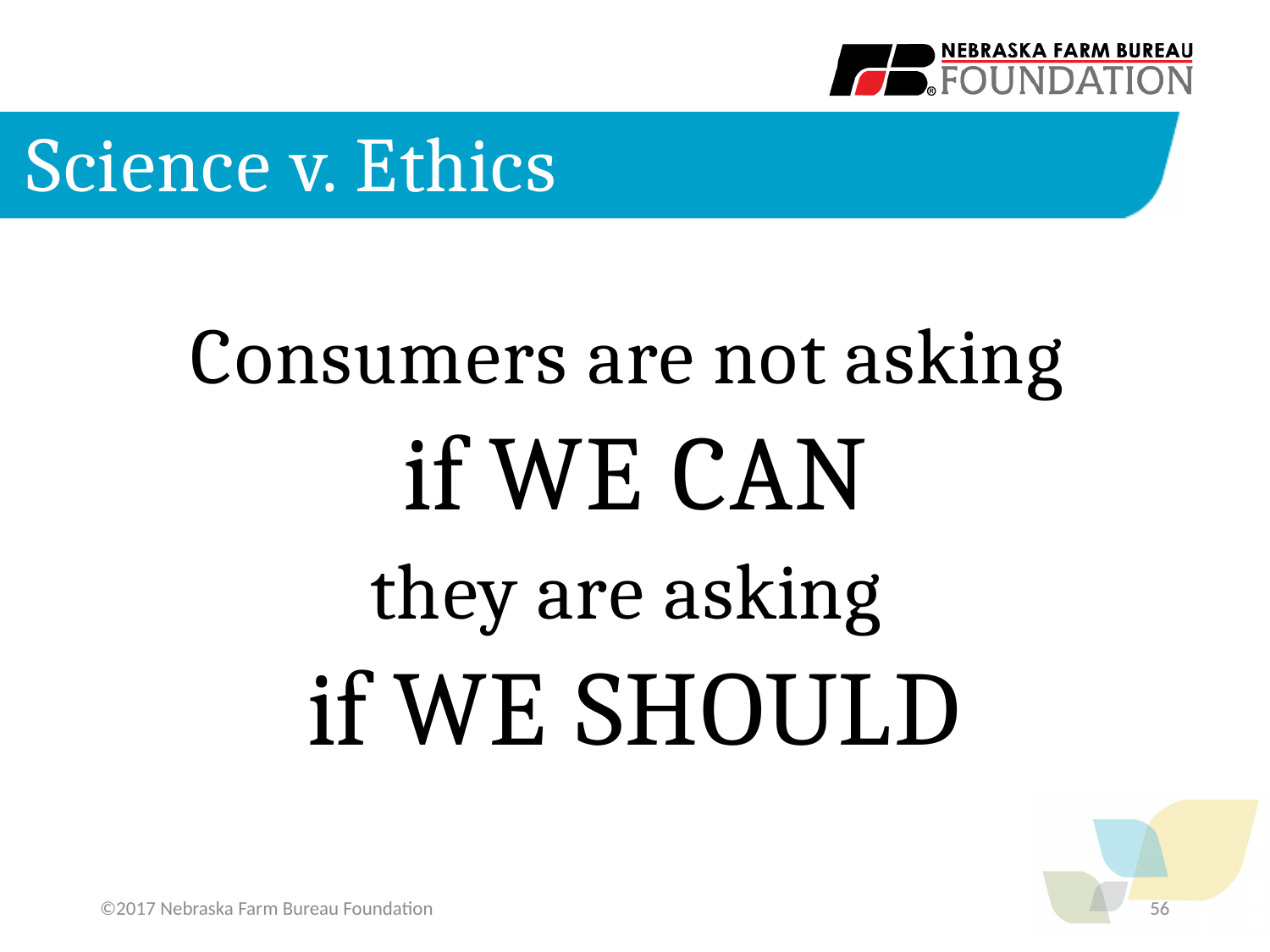

# Science v. Ethics
Consumers are not asking
if WE CAN
they are asking
if WE SHOULD

©2017 Nebraska Farm Bureau Foundation
56